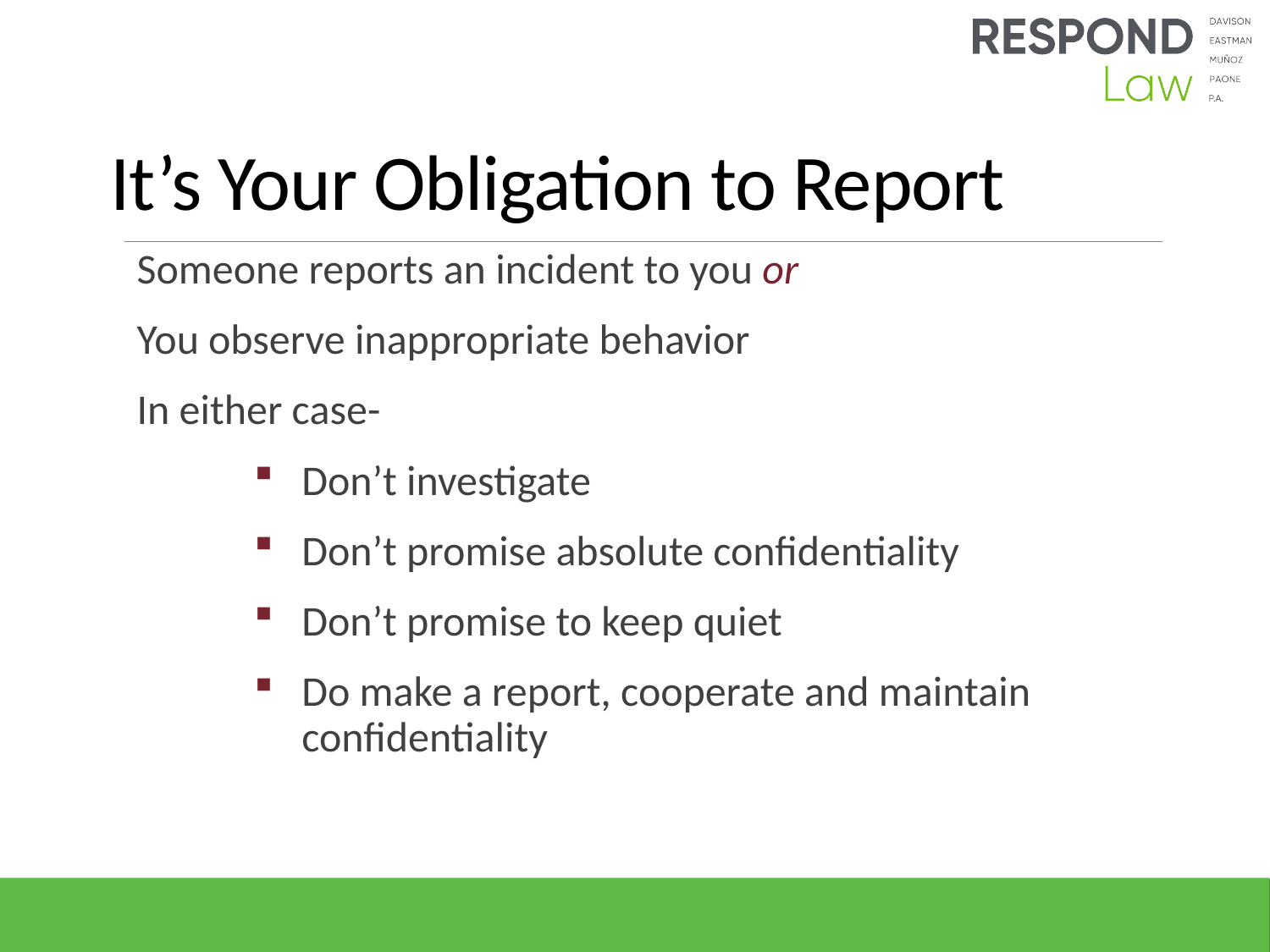

# It’s Your Obligation to Report
Someone reports an incident to you or
You observe inappropriate behavior
In either case-
Don’t investigate
Don’t promise absolute confidentiality
Don’t promise to keep quiet
Do make a report, cooperate and maintain confidentiality